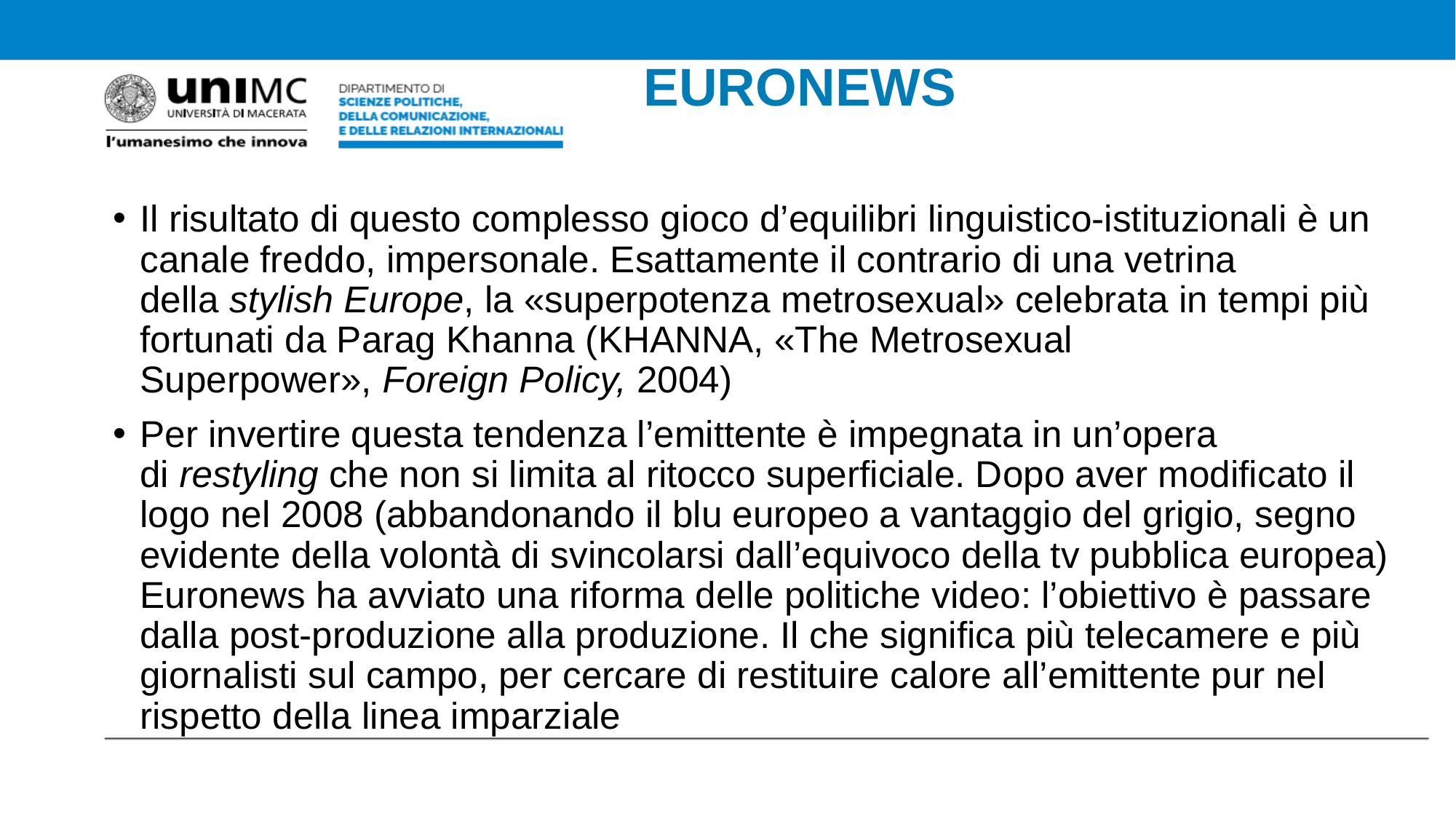

# EURONEWS
Il risultato di questo complesso gioco d’equilibri linguistico-istituzionali è un canale freddo, impersonale. Esattamente il contrario di una vetrina della stylish Europe, la «superpotenza metrosexual» celebrata in tempi più fortunati da Parag Khanna (KHANNA, «The Metrosexual Superpower», Foreign Policy, 2004)
Per invertire questa tendenza l’emittente è impegnata in un’opera di restyling che non si limita al ritocco superficiale. Dopo aver modificato il logo nel 2008 (abbandonando il blu europeo a vantaggio del grigio, segno evidente della volontà di svincolarsi dall’equivoco della tv pubblica europea) Euronews ha avviato una riforma delle politiche video: l’obiettivo è passare dalla post-produzione alla produzione. Il che significa più telecamere e più giornalisti sul campo, per cercare di restituire calore all’emittente pur nel rispetto della linea imparziale